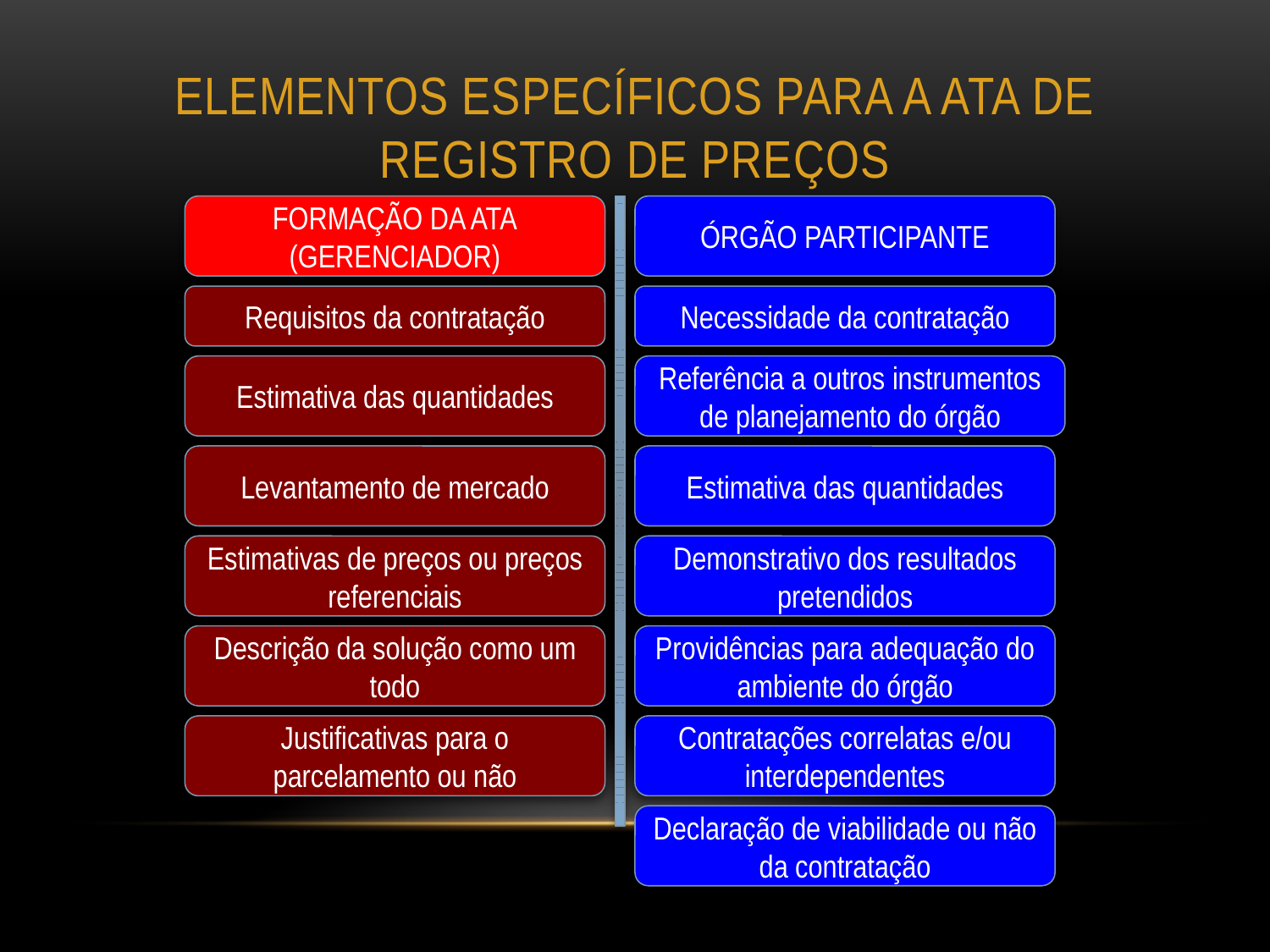

# ELEMENTOS ESPECÍFICOS PARA A ATA DE REGISTRO DE PREÇOS
FORMAÇÃO DA ATA
(GERENCIADOR)

ÓRGÃO PARTICIPANTE

Requisitos da contratação
Necessidade da contratação
Estimativa das quantidades
Referência a outros instrumentos de planejamento do órgão
Levantamento de mercado
Estimativa das quantidades
Estimativas de preços ou preços referenciais
Demonstrativo dos resultados pretendidos
Descrição da solução como um todo
Providências para adequação do ambiente do órgão
Justificativas para o parcelamento ou não
Contratações correlatas e/ou interdependentes
Declaração de viabilidade ou não da contratação